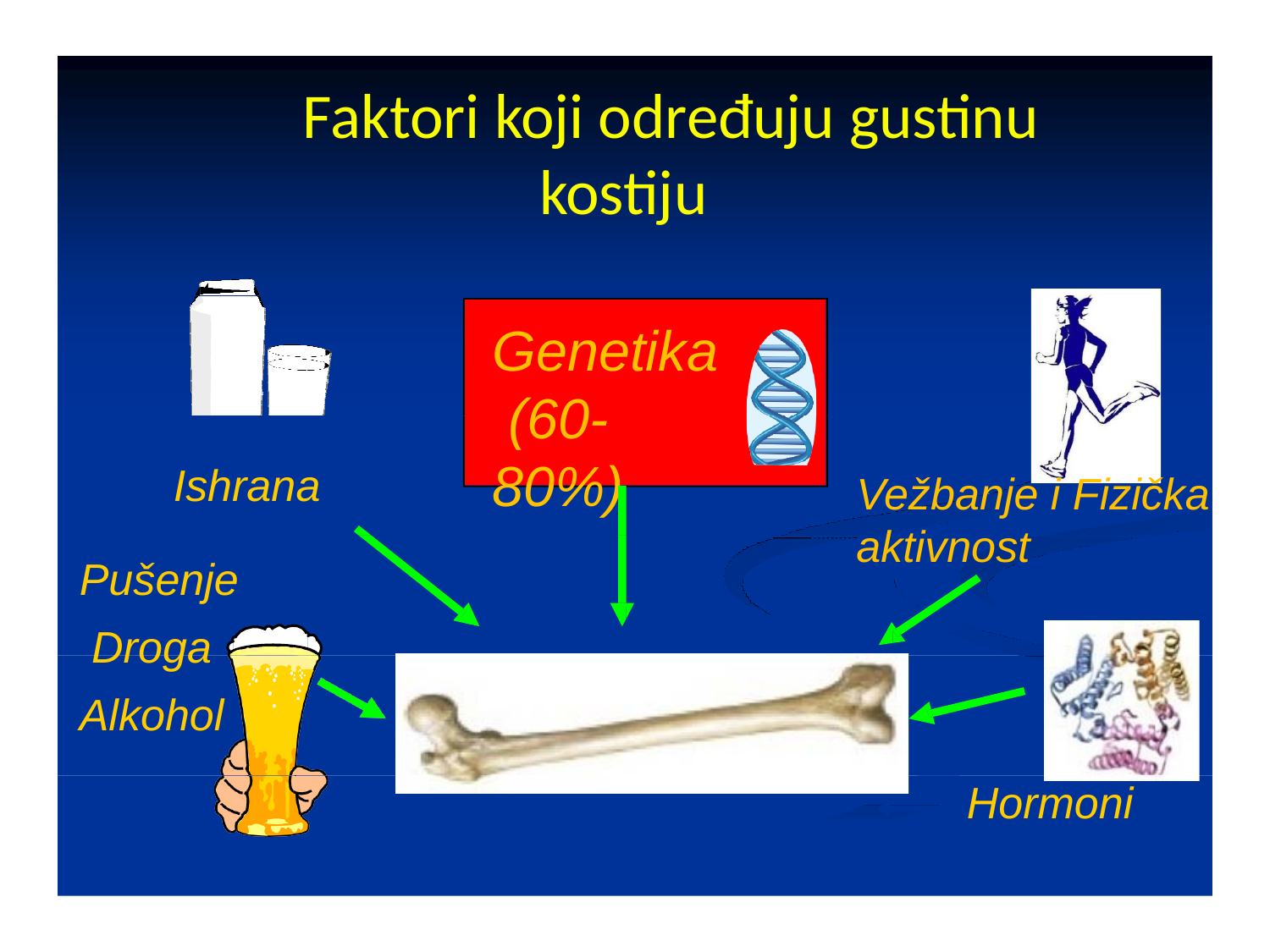

# Faktori koji određuju gustinu kostiju

Genetika  (60-80%)

Ishrana
Vežbanje i Fizička aktivnost

Pušenje   Droga Alkohol

Hormoni